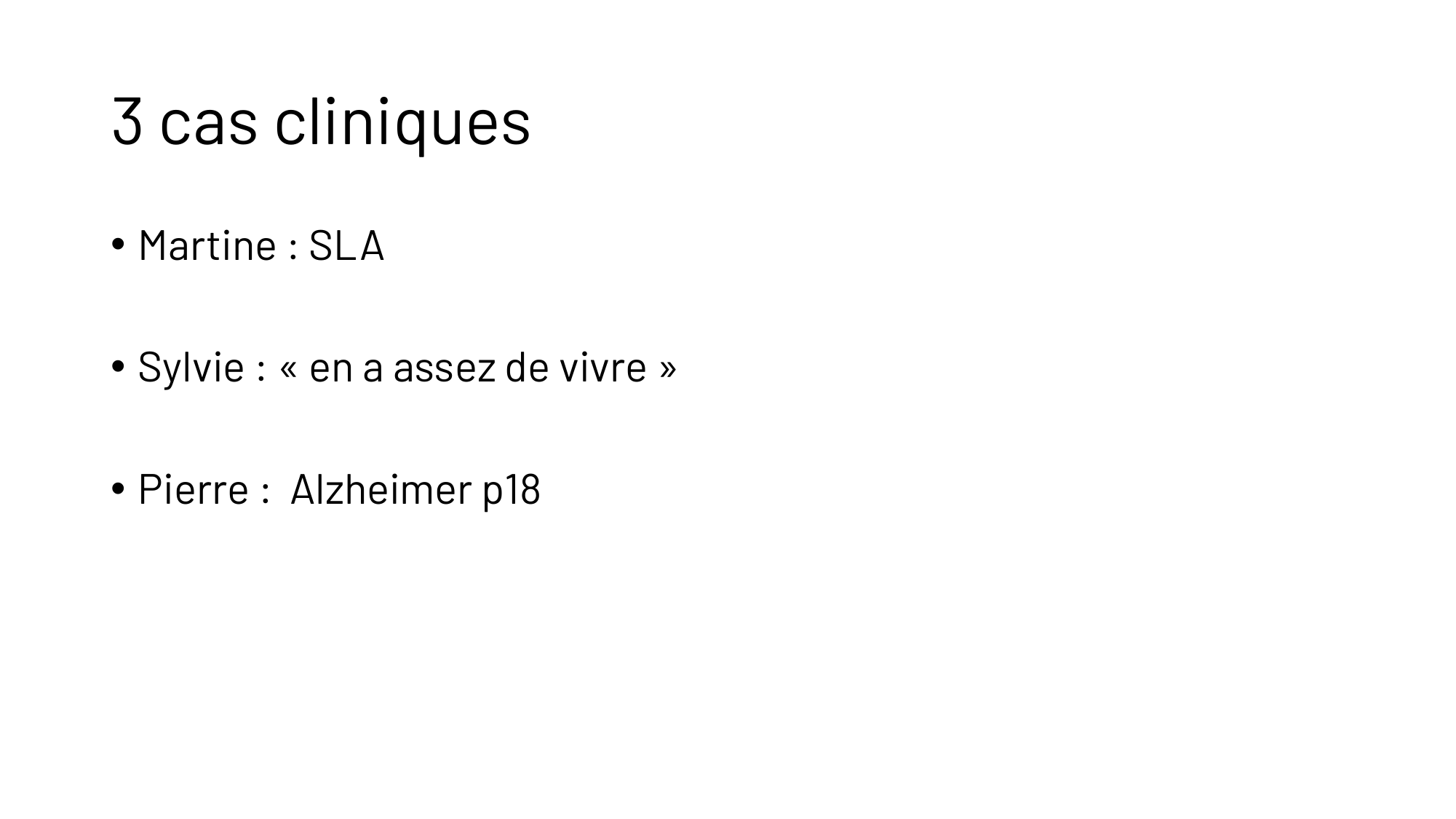

# 3 cas cliniques
Martine : SLA

Sylvie : « en a assez de vivre »

Pierre :  Alzheimer p18